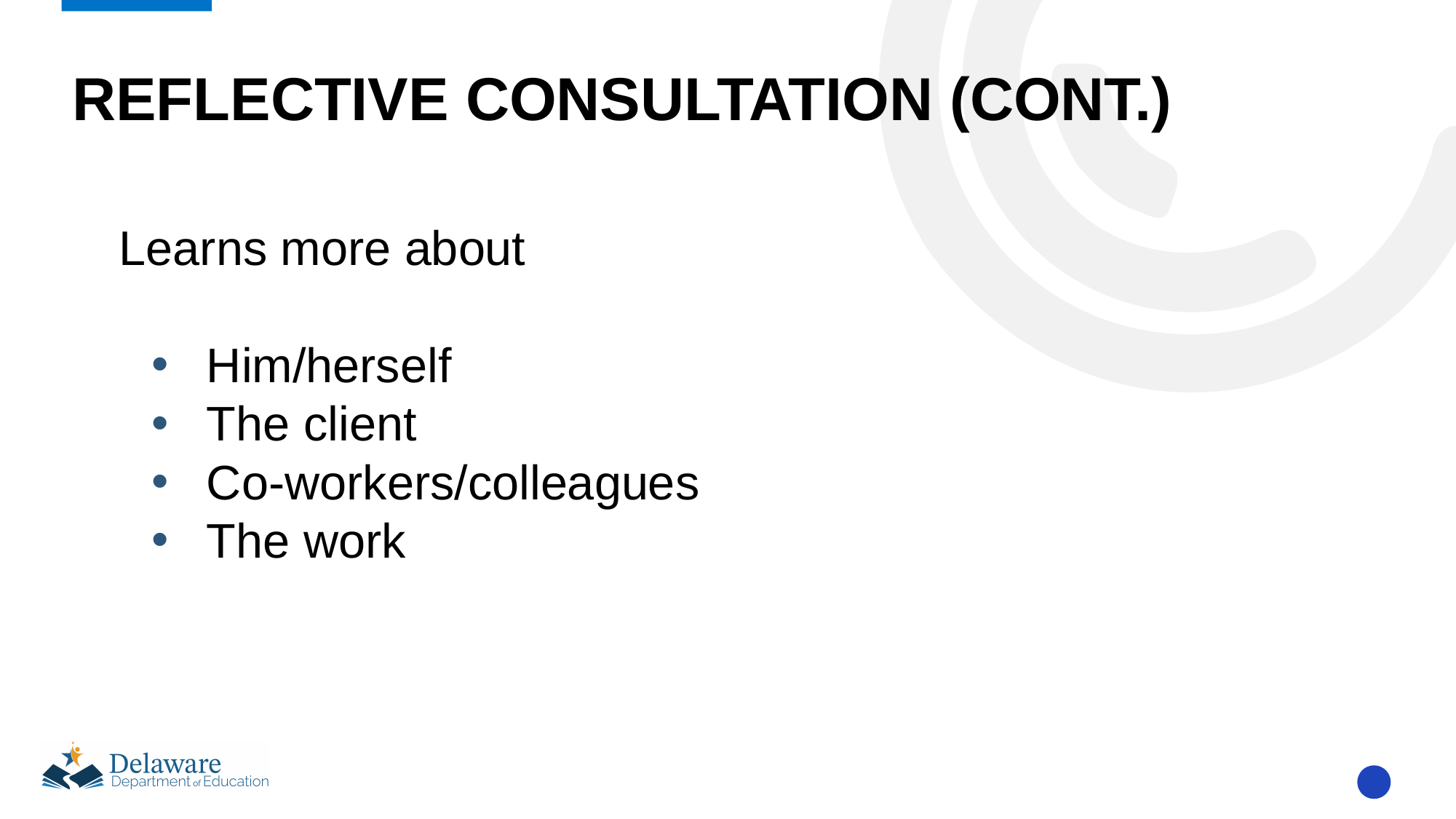

# Reflective Consultation (cont.)
Learns more about

Him/herself
The client
Co-workers/colleagues
The work